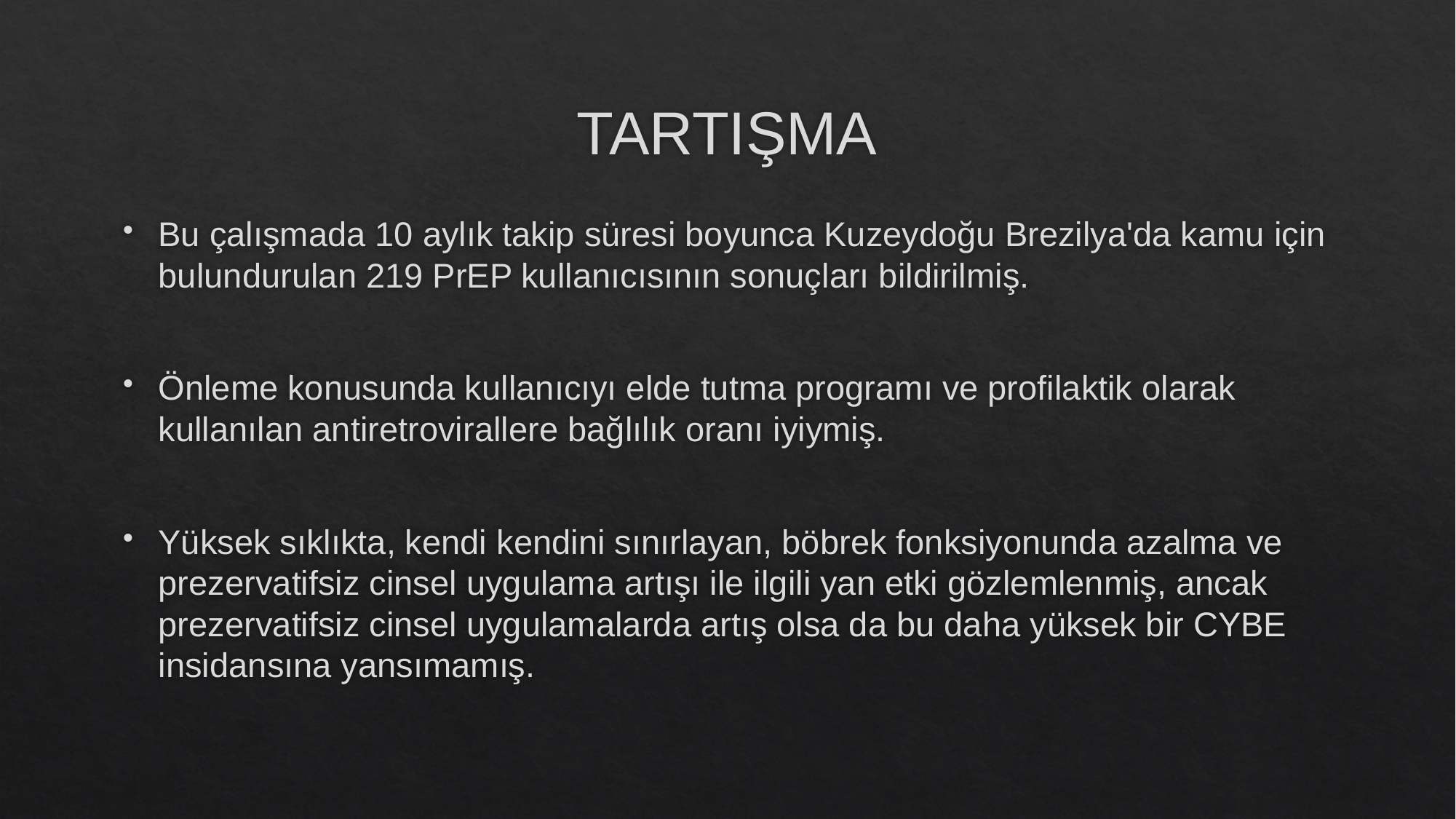

# TARTIŞMA
Bu çalışmada 10 aylık takip süresi boyunca Kuzeydoğu Brezilya'da kamu için bulundurulan 219 PrEP kullanıcısının sonuçları bildirilmiş.

Önleme konusunda kullanıcıyı elde tutma programı ve profilaktik olarak kullanılan antiretrovirallere bağlılık oranı iyiymiş.

Yüksek sıklıkta, kendi kendini sınırlayan, böbrek fonksiyonunda azalma ve prezervatifsiz cinsel uygulama artışı ile ilgili yan etki gözlemlenmiş, ancak prezervatifsiz cinsel uygulamalarda artış olsa da bu daha yüksek bir CYBE insidansına yansımamış.